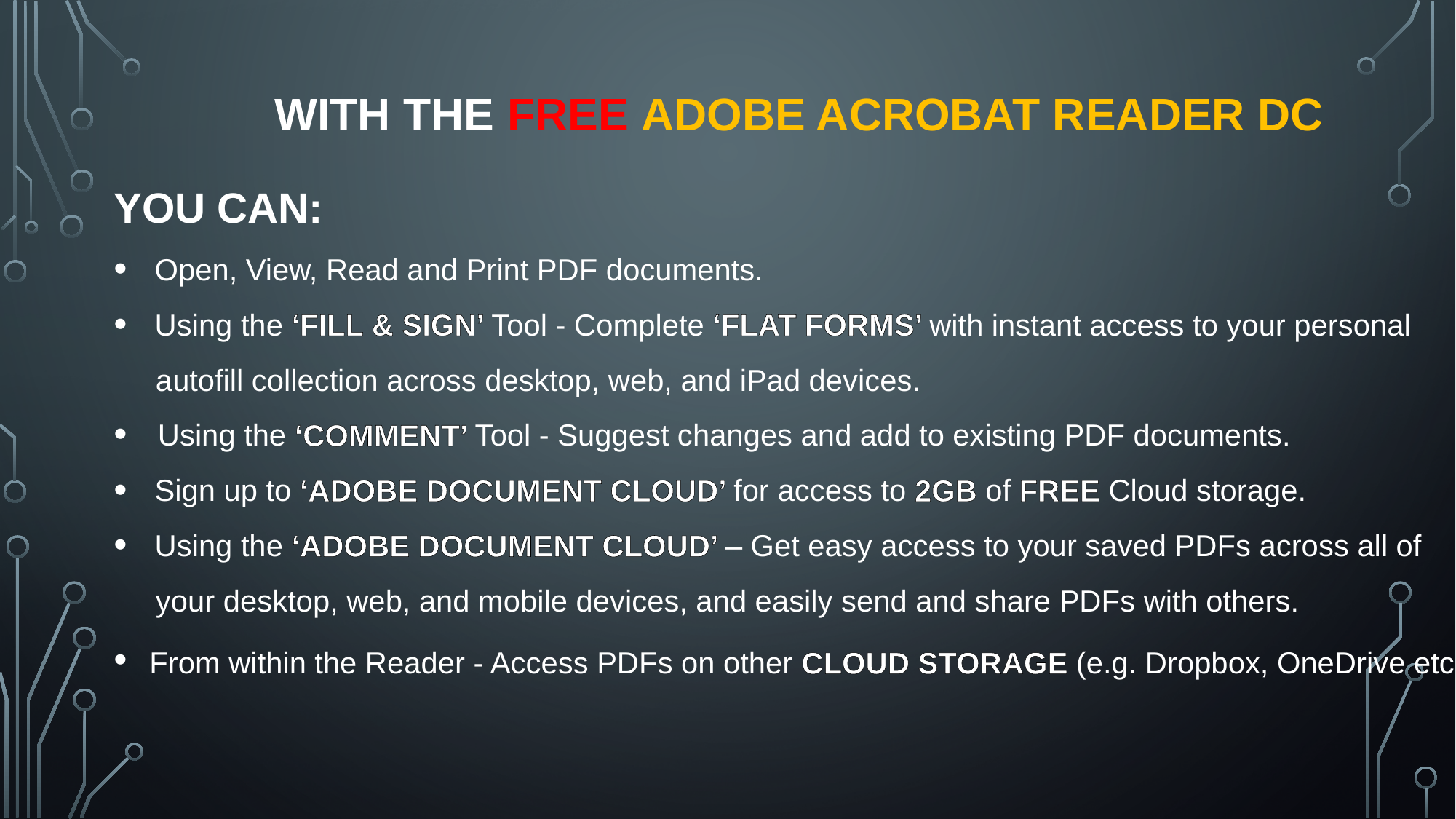

WITH THE FREE ADOBE ACROBAT READER DC
YOU CAN:
Open, View, Read and Print PDF documents.
Using the ‘FILL & SIGN’ Tool - Complete ‘FLAT FORMS’ with instant access to your personal
     autofill collection across desktop, web, and iPad devices.
  Using the ‘COMMENT’ Tool - Suggest changes and add to existing PDF documents.
Sign up to ‘ADOBE DOCUMENT CLOUD’ for access to 2GB of FREE Cloud storage.
Using the ‘ADOBE DOCUMENT CLOUD’ – Get easy access to your saved PDFs across all of
     your desktop, web, and mobile devices, and easily send and share PDFs with others.
 From within the Reader - Access PDFs on other CLOUD STORAGE (e.g. Dropbox, OneDrive etc).